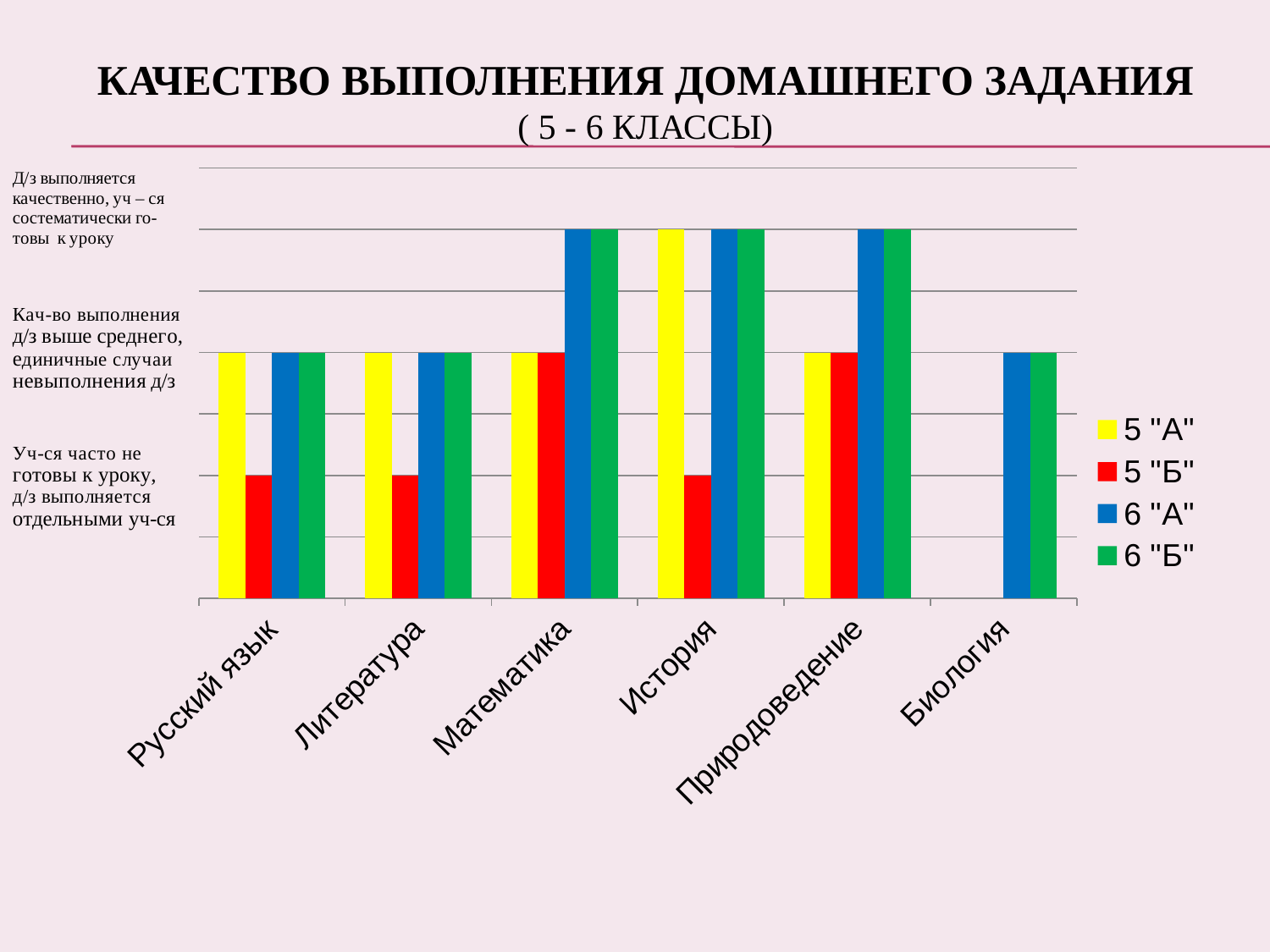

# Качество выполнения домашнего задания ( 5 - 6 классы)

### Chart

| Category | 5 "А" | 5 "Б" | 6 "А" | 6 "Б" |
|---|---|---|---|---|
| Русский язык | 2.0 | 1.0 | 2.0 | 2.0 |
| Литература | 2.0 | 1.0 | 2.0 | 2.0 |
| Математика | 2.0 | 2.0 | 3.0 | 3.0 |
| История | 3.0 | 1.0 | 3.0 | 3.0 |
| Природоведение | 2.0 | 2.0 | 3.0 | 3.0 |
| Биология | None | None | 2.0 | 2.0 |